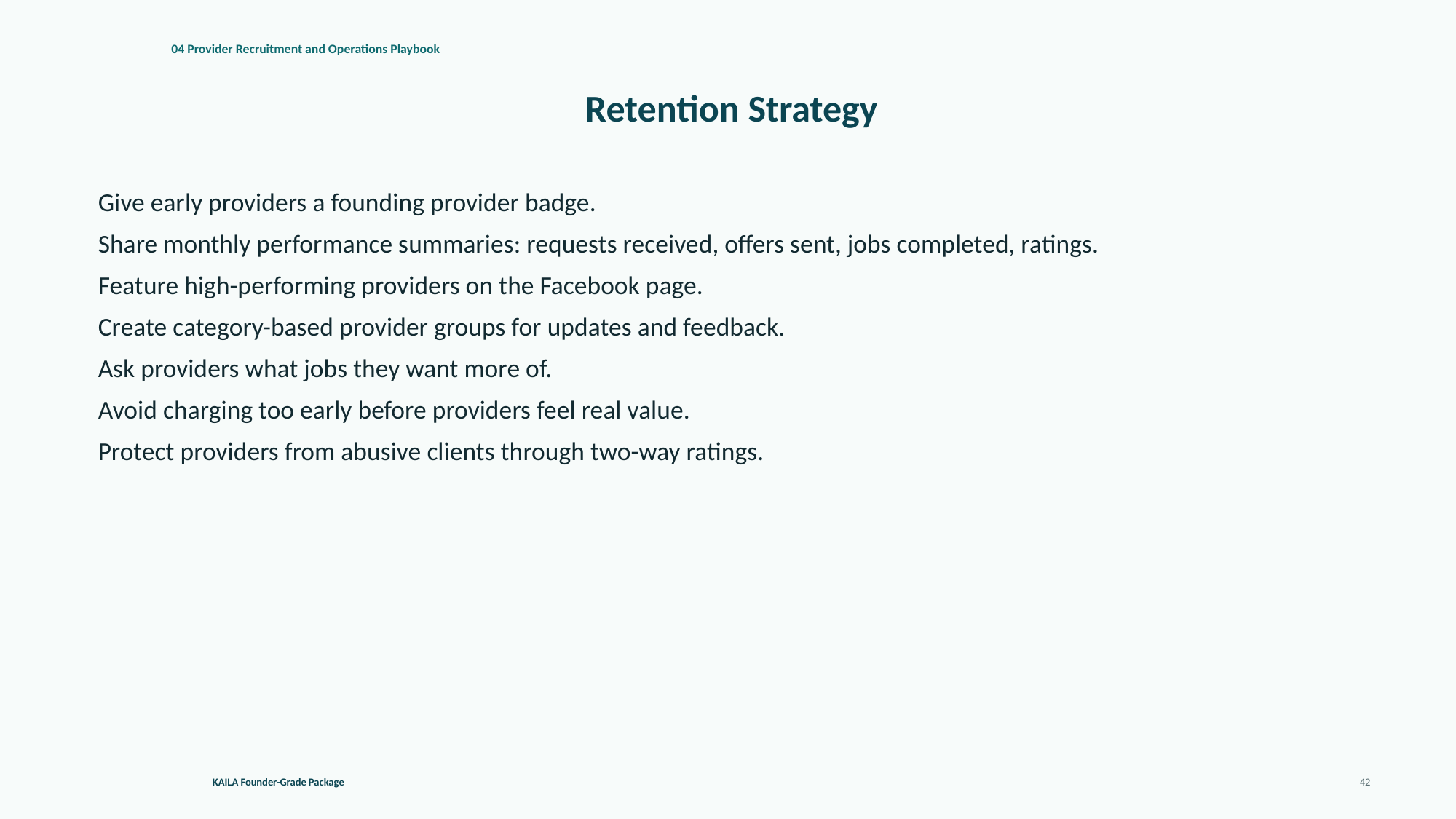

04 Provider Recruitment and Operations Playbook
Retention Strategy
Give early providers a founding provider badge.
Share monthly performance summaries: requests received, offers sent, jobs completed, ratings.
Feature high-performing providers on the Facebook page.
Create category-based provider groups for updates and feedback.
Ask providers what jobs they want more of.
Avoid charging too early before providers feel real value.
Protect providers from abusive clients through two-way ratings.
KAILA Founder-Grade Package
42